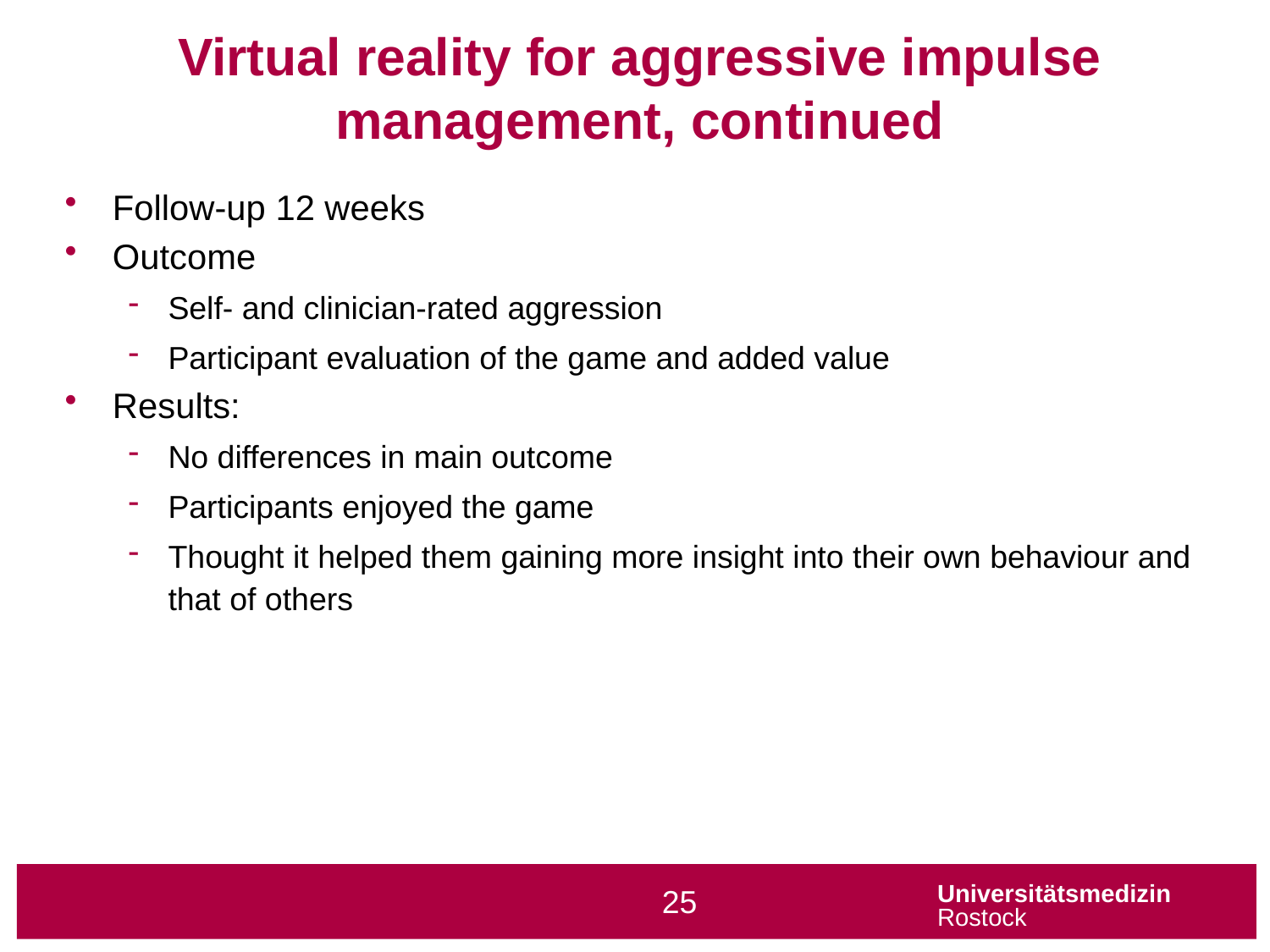

Virtual reality for aggressive impulse management, continued
Follow-up 12 weeks
Outcome
Self- and clinician-rated aggression
Participant evaluation of the game and added value
Results:
No differences in main outcome
Participants enjoyed the game
Thought it helped them gaining more insight into their own behaviour and that of others

25